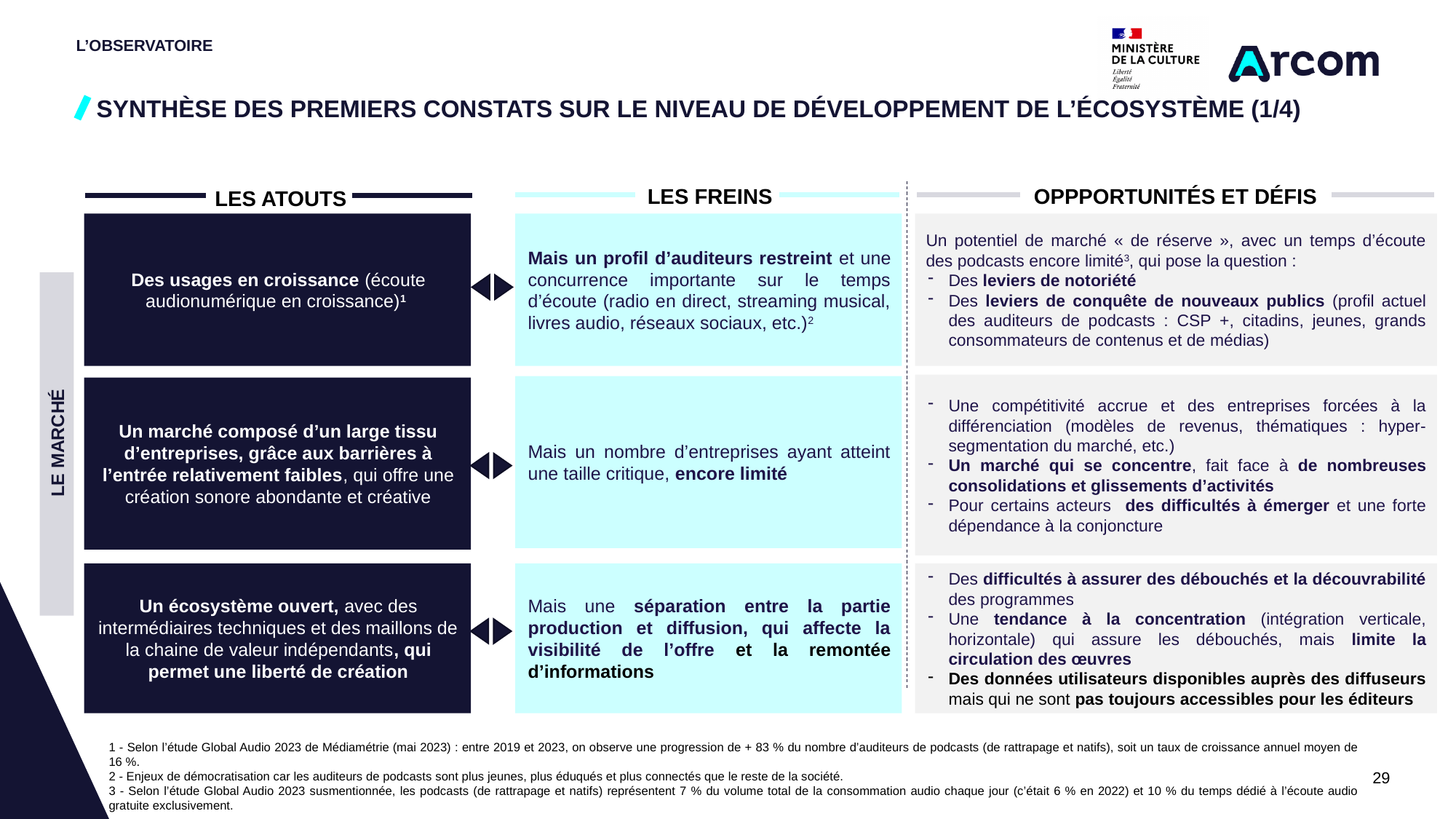

# L’OBSERVATOIRE
SYNTHÈSE DES PREMIERS CONSTATS SUR LE NIVEAU DE DÉVELOPPEMENT DE L’ÉCOSYSTÈME (1/4)

OPPPORTUNITÉS ET DÉFIS
LES FREINS
LES ATOUTS

Des usages en croissance (écoute audionumérique en croissance)1
Mais un profil d’auditeurs restreint et une concurrence importante sur le temps d’écoute (radio en direct, streaming musical, livres audio, réseaux sociaux, etc.)2
Un potentiel de marché « de réserve », avec un temps d’écoute des podcasts encore limité3, qui pose la question :
Des leviers de notoriété
Des leviers de conquête de nouveaux publics (profil actuel des auditeurs de podcasts : CSP +, citadins, jeunes, grands consommateurs de contenus et de médias)
Une compétitivité accrue et des entreprises forcées à la différenciation (modèles de revenus, thématiques : hyper-segmentation du marché, etc.)
Un marché qui se concentre, fait face à de nombreuses consolidations et glissements d’activités
Pour certains acteurs  des difficultés à émerger et une forte dépendance à la conjoncture
Mais un nombre d’entreprises ayant atteint une taille critique, encore limité
Un marché composé d’un large tissu d’entreprises, grâce aux barrières à l’entrée relativement faibles, qui offre une création sonore abondante et créative
Un écosystème ouvert, avec des intermédiaires techniques et des maillons de la chaine de valeur indépendants, qui permet une liberté de création
Mais une séparation entre la partie production et diffusion, qui affecte la visibilité de l’offre et la remontée d’informations
Des difficultés à assurer des débouchés et la découvrabilité des programmes
Une tendance à la concentration (intégration verticale, horizontale) qui assure les débouchés, mais limite la circulation des œuvres
Des données utilisateurs disponibles auprès des diffuseurs mais qui ne sont pas toujours accessibles pour les éditeurs
LE MARCHÉ

1 - Selon l’étude Global Audio 2023 de Médiamétrie (mai 2023) : entre 2019 et 2023, on observe une progression de + 83 % du nombre d’auditeurs de podcasts (de rattrapage et natifs), soit un taux de croissance annuel moyen de 16 %.
2 - Enjeux de démocratisation car les auditeurs de podcasts sont plus jeunes, plus éduqués et plus connectés que le reste de la société.
3 - Selon l’étude Global Audio 2023 susmentionnée, les podcasts (de rattrapage et natifs) représentent 7 % du volume total de la consommation audio chaque jour (c’était 6 % en 2022) et 10 % du temps dédié à l’écoute audio gratuite exclusivement.
29